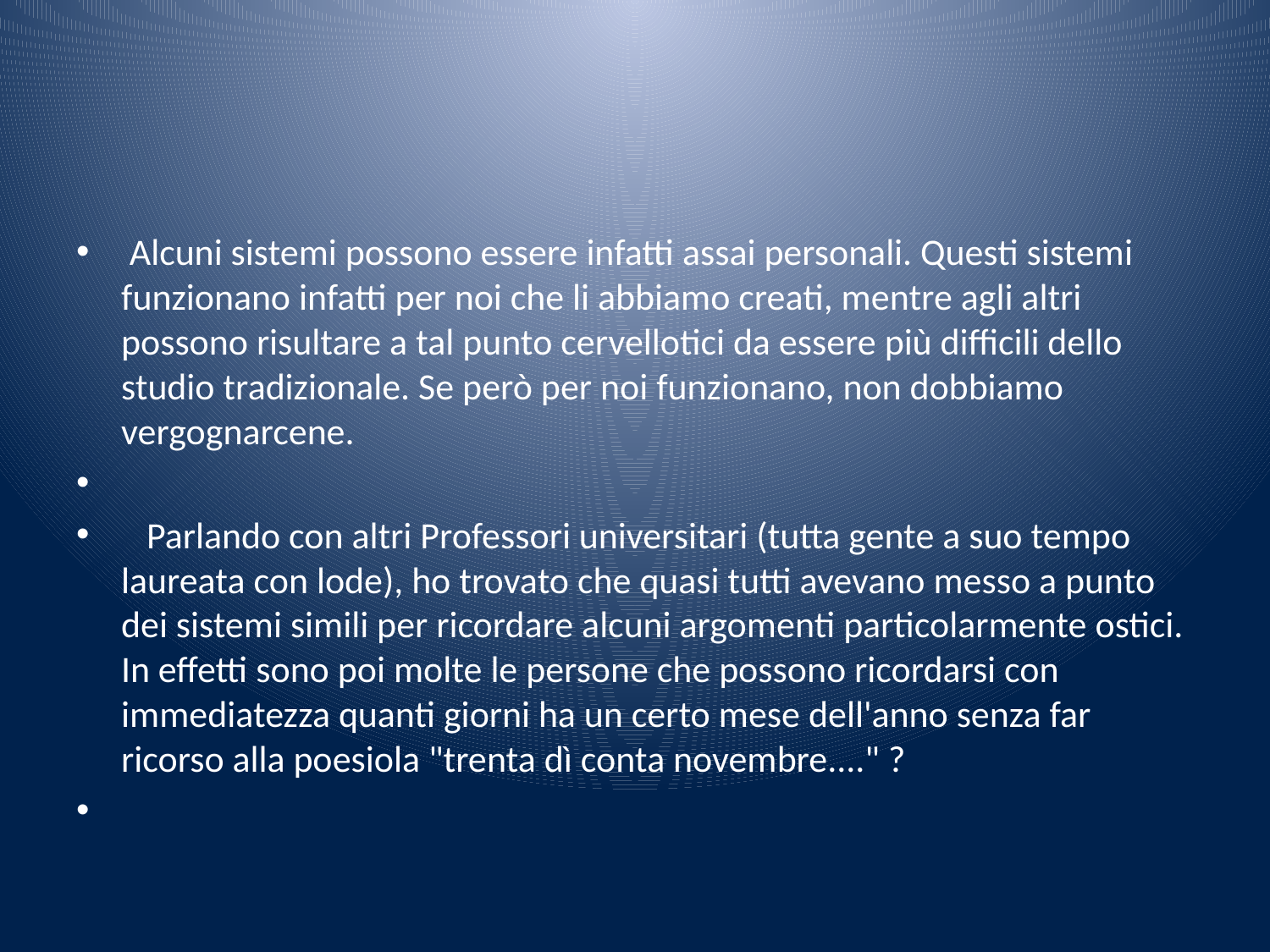

#
 Alcuni sistemi possono essere infatti assai personali. Questi sistemi funzionano infatti per noi che li abbiamo creati, mentre agli altri possono risultare a tal punto cervellotici da essere più difficili dello studio tradizionale. Se però per noi funzionano, non dobbiamo vergognarcene.

   Parlando con altri Professori universitari (tutta gente a suo tempo laureata con lode), ho trovato che quasi tutti avevano messo a punto dei sistemi simili per ricordare alcuni argomenti particolarmente ostici. In effetti sono poi molte le persone che possono ricordarsi con immediatezza quanti giorni ha un certo mese dell'anno senza far ricorso alla poesiola "trenta dì conta novembre...." ?